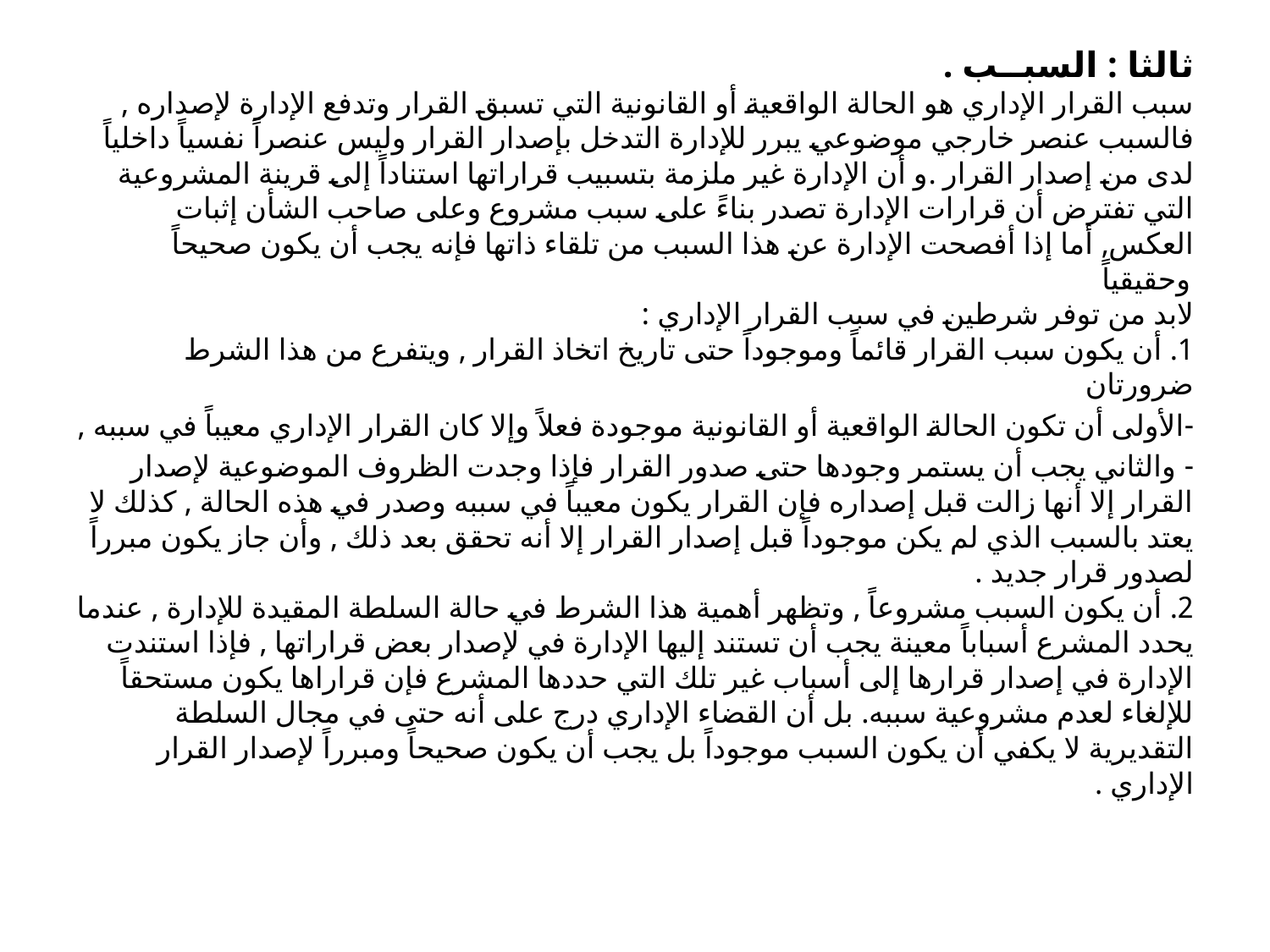

ثالثا : السبــب .
سبب القرار الإداري هو الحالة الواقعية أو القانونية التي تسبق القرار وتدفع الإدارة لإصداره , فالسبب عنصر خارجي موضوعي يبرر للإدارة التدخل بإصدار القرار وليس عنصراً نفسياً داخلياً لدى من إصدار القرار .و أن الإدارة غير ملزمة بتسبيب قراراتها استناداً إلى قرينة المشروعية التي تفترض أن قرارات الإدارة تصدر بناءً على سبب مشروع وعلى صاحب الشأن إثبات العكس, أما إذا أفصحت الإدارة عن هذا السبب من تلقاء ذاتها فإنه يجب أن يكون صحيحاً وحقيقياً
لابد من توفر شرطين في سبب القرار الإداري :
1. أن يكون سبب القرار قائماً وموجوداً حتى تاريخ اتخاذ القرار , ويتفرع من هذا الشرط ضرورتان
-الأولى أن تكون الحالة الواقعية أو القانونية موجودة فعلاً وإلا كان القرار الإداري معيباً في سببه ,
- والثاني يجب أن يستمر وجودها حتى صدور القرار فإذا وجدت الظروف الموضوعية لإصدار القرار إلا أنها زالت قبل إصداره فإن القرار يكون معيباً في سببه وصدر في هذه الحالة , كذلك لا يعتد بالسبب الذي لم يكن موجوداً قبل إصدار القرار إلا أنه تحقق بعد ذلك , وأن جاز يكون مبرراً لصدور قرار جديد .
2. أن يكون السبب مشروعاً , وتظهر أهمية هذا الشرط في حالة السلطة المقيدة للإدارة , عندما يحدد المشرع أسباباً معينة يجب أن تستند إليها الإدارة في لإصدار بعض قراراتها , فإذا استندت الإدارة في إصدار قرارها إلى أسباب غير تلك التي حددها المشرع فإن قراراها يكون مستحقاً للإلغاء لعدم مشروعية سببه. بل أن القضاء الإداري درج على أنه حتى في مجال السلطة التقديرية لا يكفي أن يكون السبب موجوداً بل يجب أن يكون صحيحاً ومبرراً لإصدار القرار الإداري .